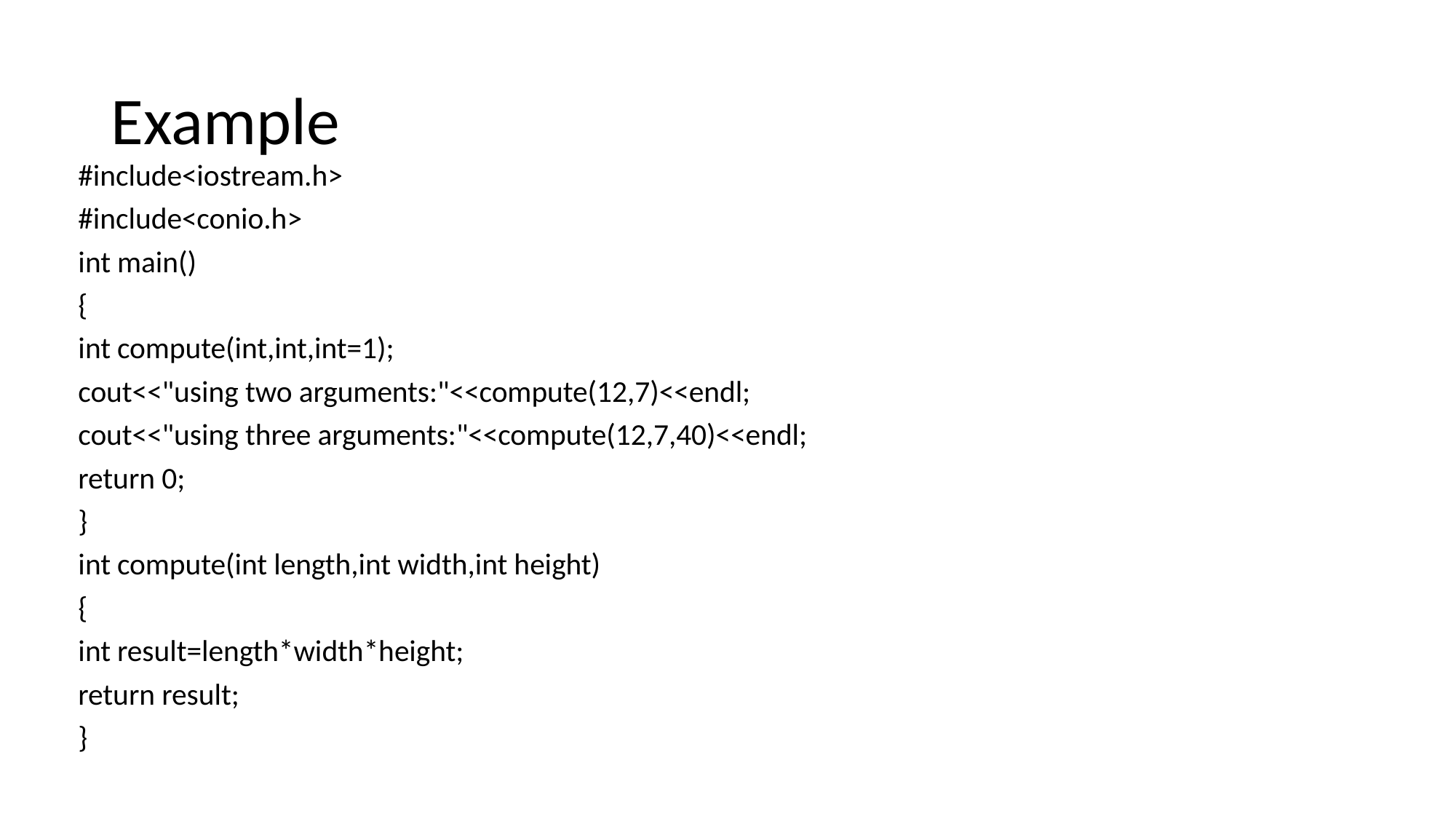

# Example
#include<iostream.h>
#include<conio.h>
int main()
{
int compute(int,int,int=1);
cout<<"using two arguments:"<<compute(12,7)<<endl;
cout<<"using three arguments:"<<compute(12,7,40)<<endl;
return 0;
}
int compute(int length,int width,int height)
{
int result=length*width*height;
return result;
}